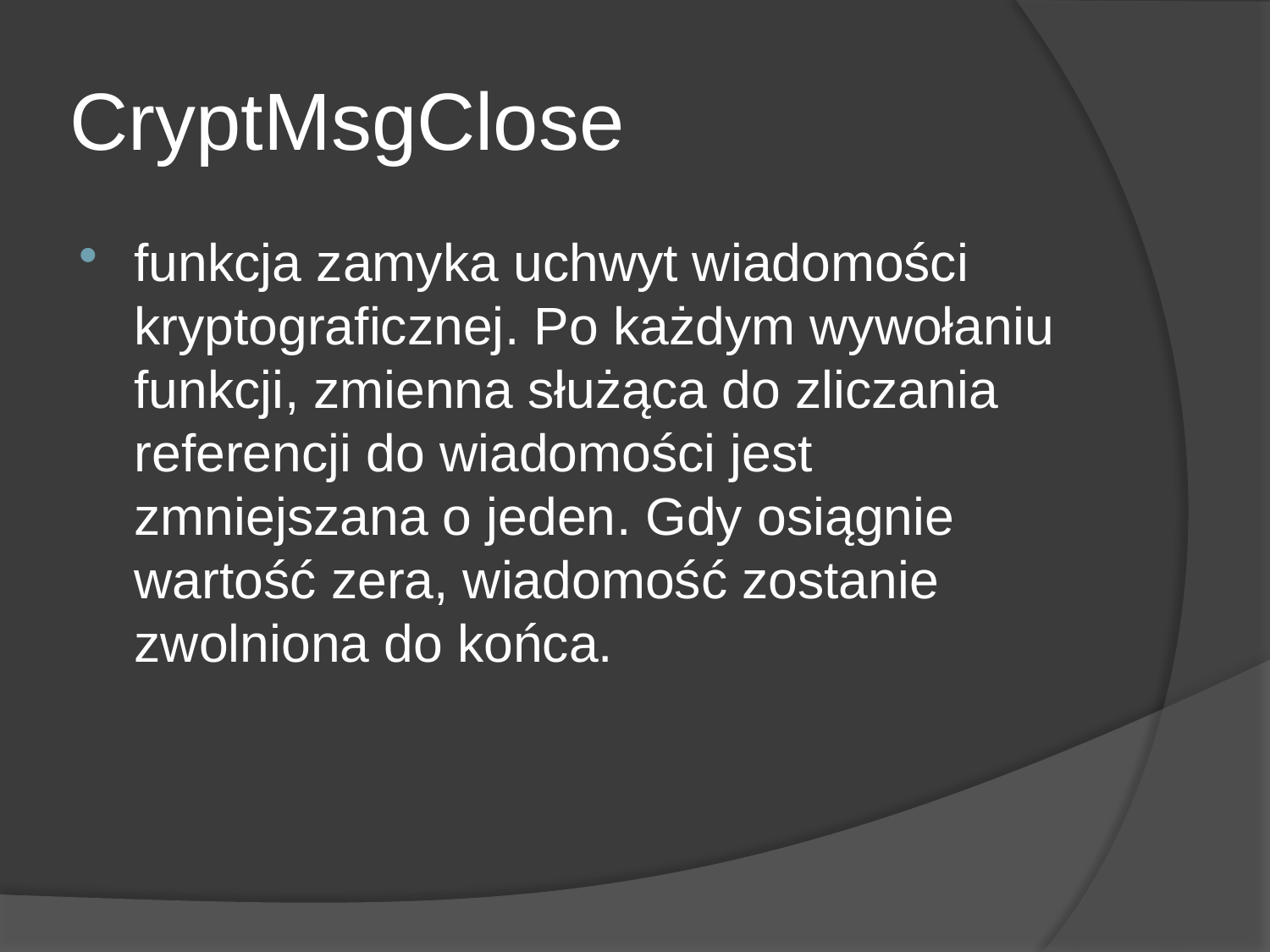

# CryptMsgClose
funkcja zamyka uchwyt wiadomości kryptograficznej. Po każdym wywołaniu funkcji, zmienna służąca do zliczania referencji do wiadomości jest zmniejszana o jeden. Gdy osiągnie wartość zera, wiadomość zostanie zwolniona do końca.